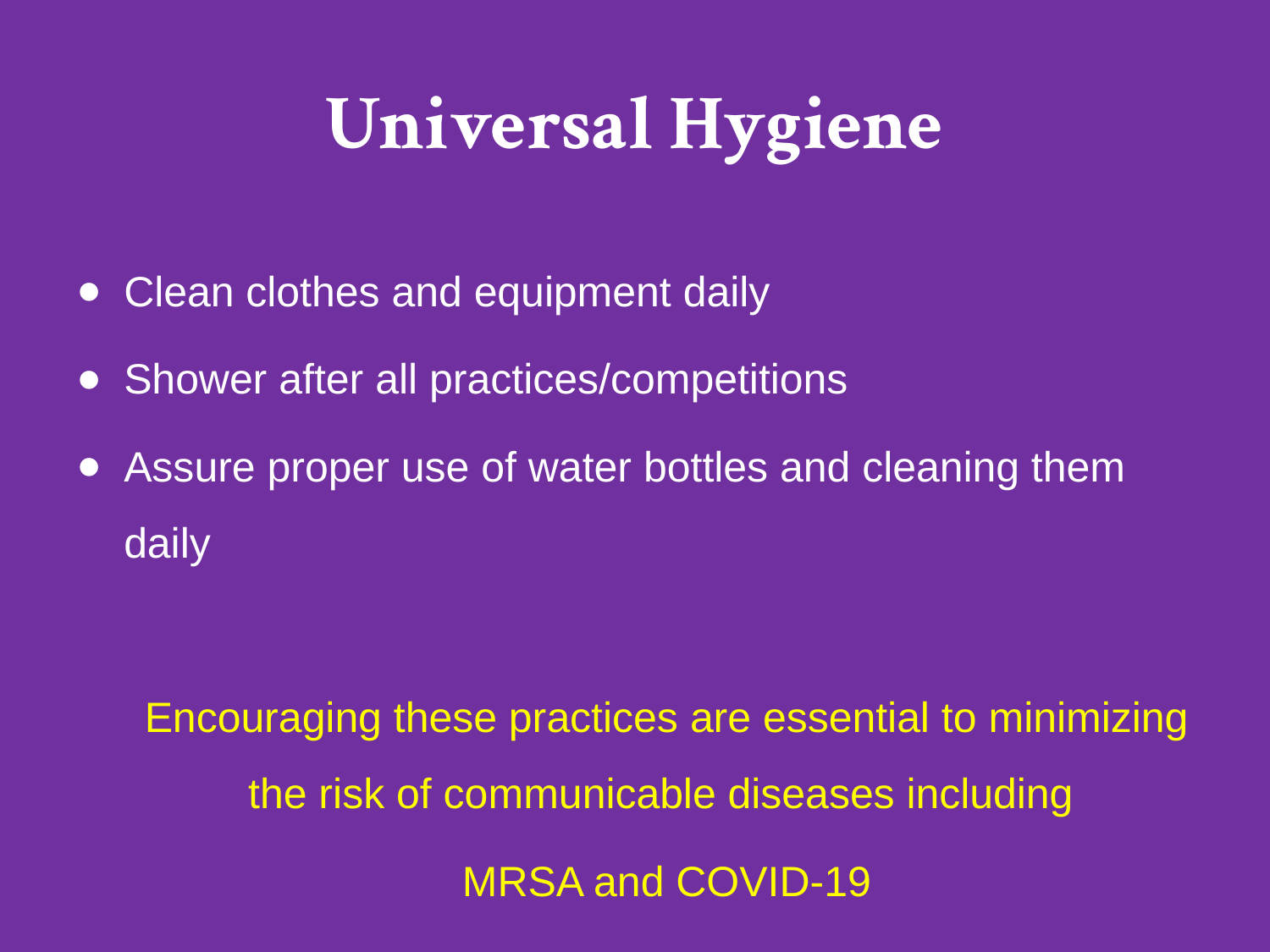

Universal Hygiene
Clean clothes and equipment daily
Shower after all practices/competitions
Assure proper use of water bottles and cleaning them daily

Encouraging these practices are essential to minimizing the risk of communicable diseases including
MRSA and COVID-19